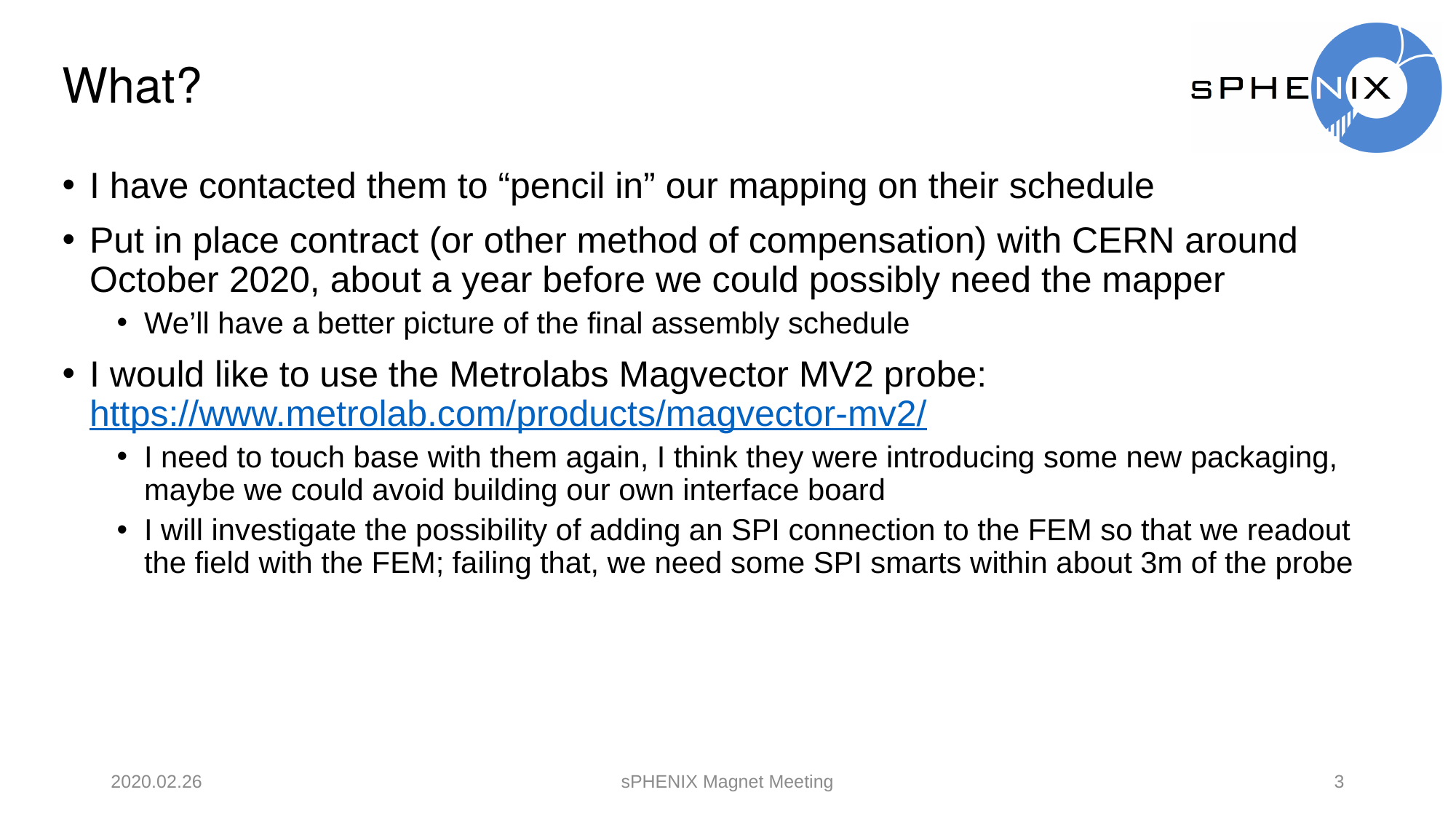

# What?
I have contacted them to “pencil in” our mapping on their schedule
Put in place contract (or other method of compensation) with CERN around October 2020, about a year before we could possibly need the mapper
We’ll have a better picture of the final assembly schedule
I would like to use the Metrolabs Magvector MV2 probe: https://www.metrolab.com/products/magvector-mv2/
I need to touch base with them again, I think they were introducing some new packaging, maybe we could avoid building our own interface board
I will investigate the possibility of adding an SPI connection to the FEM so that we readout the field with the FEM; failing that, we need some SPI smarts within about 3m of the probe
2020.02.26
sPHENIX Magnet Meeting
3